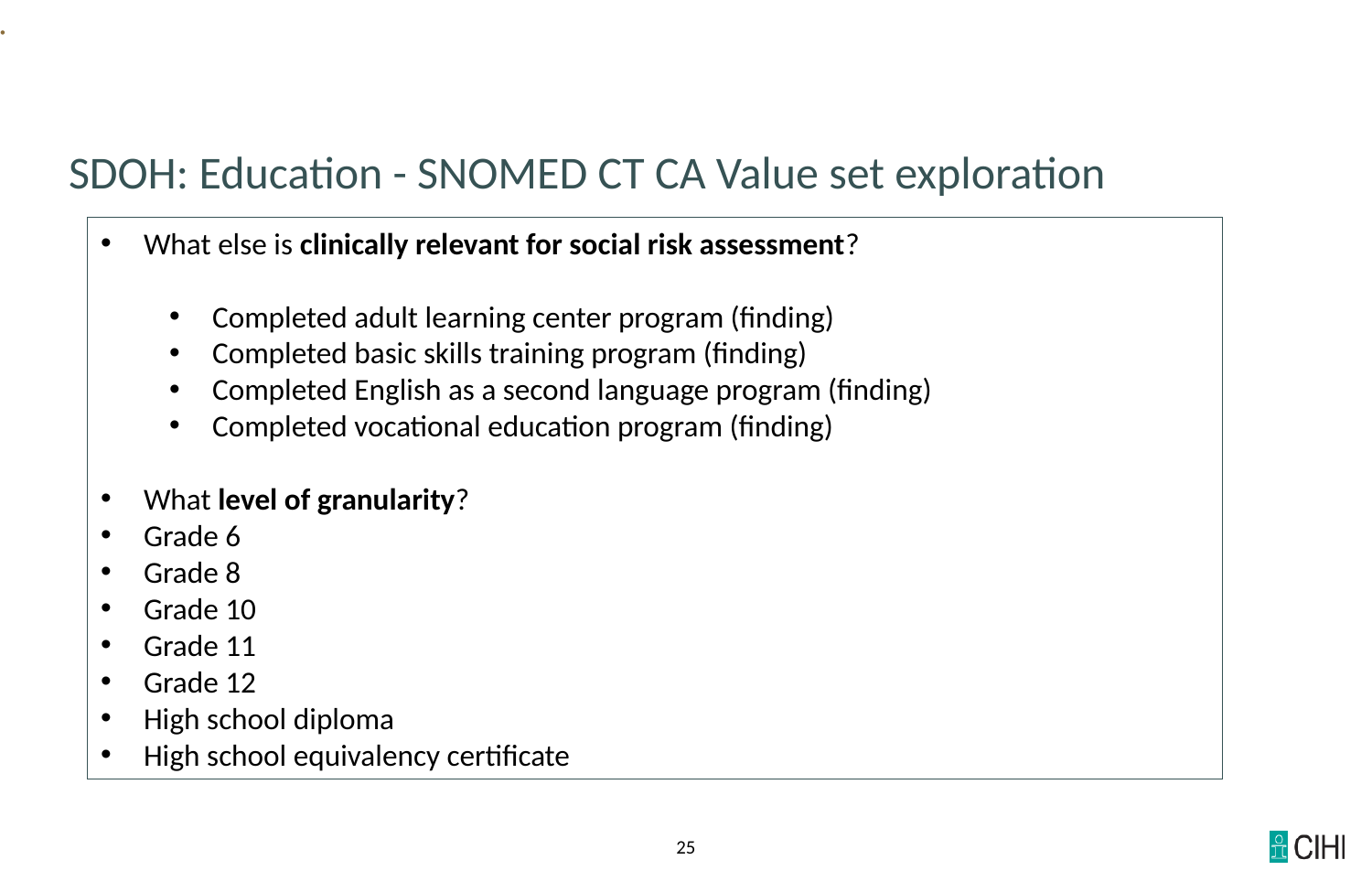

# SDOH: Education - SNOMED CT CA Value set exploration
What else is clinically relevant for social risk assessment?

Completed adult learning center program (finding)
Completed basic skills training program (finding)
Completed English as a second language program (finding)
Completed vocational education program (finding)

What level of granularity?
Grade 6
Grade 8
Grade 10
Grade 11
Grade 12
High school diploma
High school equivalency certificate